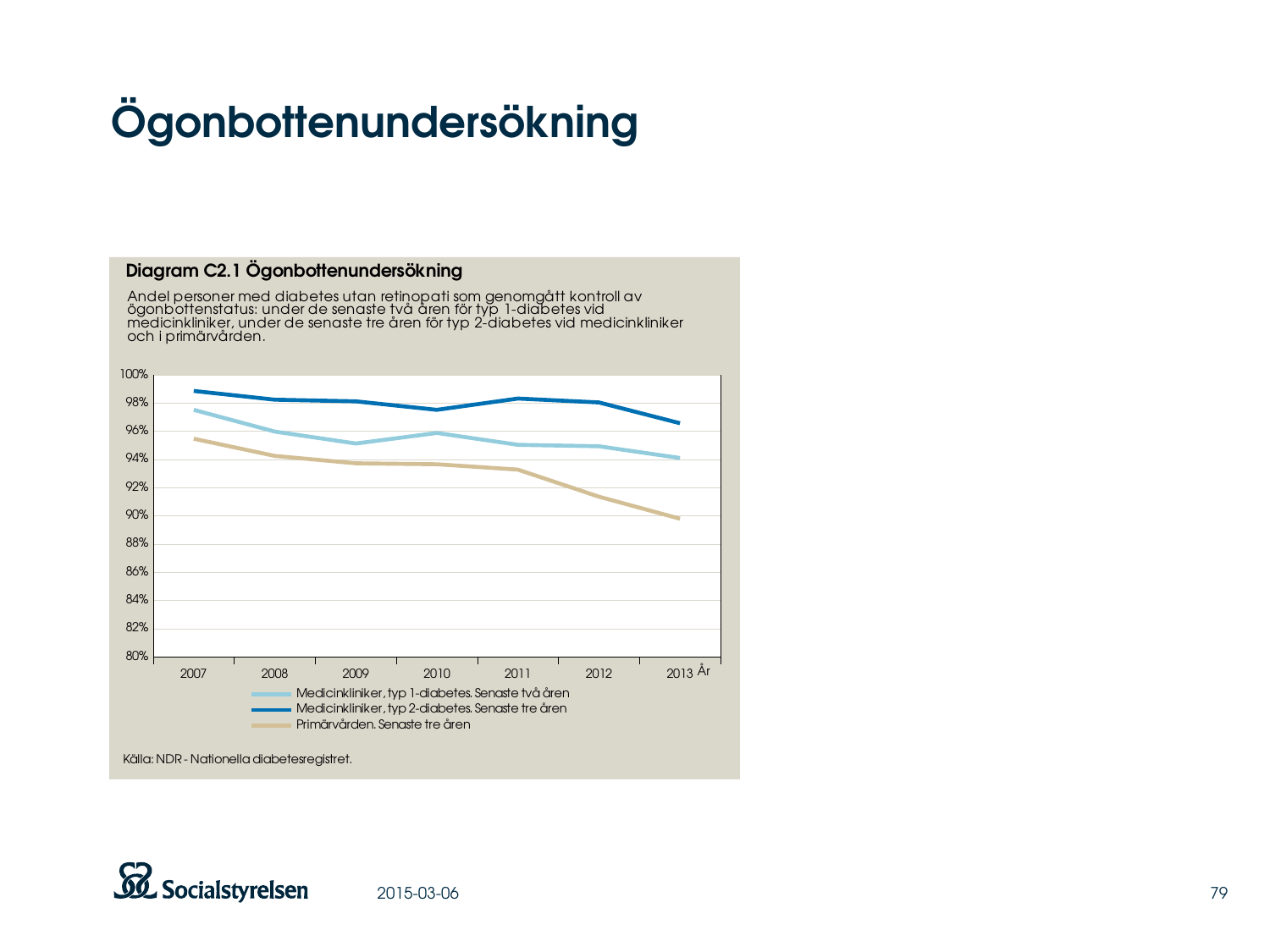

# Ögonbottenundersökning

### Chart

| Category | Medicinkliniker, typ 1-diabetes. Senaste två åren | Medicinkliniker, typ 2-diabetes. Senaste tre åren | Primärvården. Senaste tre åren |
|---|---|---|---|
| 2007 | 0.9752528901734104 | 0.9886261598323856 | 0.9547401982762915 |
| 2008 | 0.9598311745015282 | 0.9824327921213735 | 0.942548579540005 |
| 2009 | 0.9513361117921059 | 0.9812807881773399 | 0.9372972210466921 |
| 2010 | 0.9588431590656284 | 0.9752450980392157 | 0.9366332707402699 |
| 2011 | 0.9504140786749482 | 0.9832451499118166 | 0.9328463051418938 |
| 2012 | 0.9493962577196055 | 0.9804969275981833 | 0.9136313220042586 |
| 2013 | 0.941057268722467 | 0.9657534246575342 | 0.8979695725856859 |
2015-03-06

79